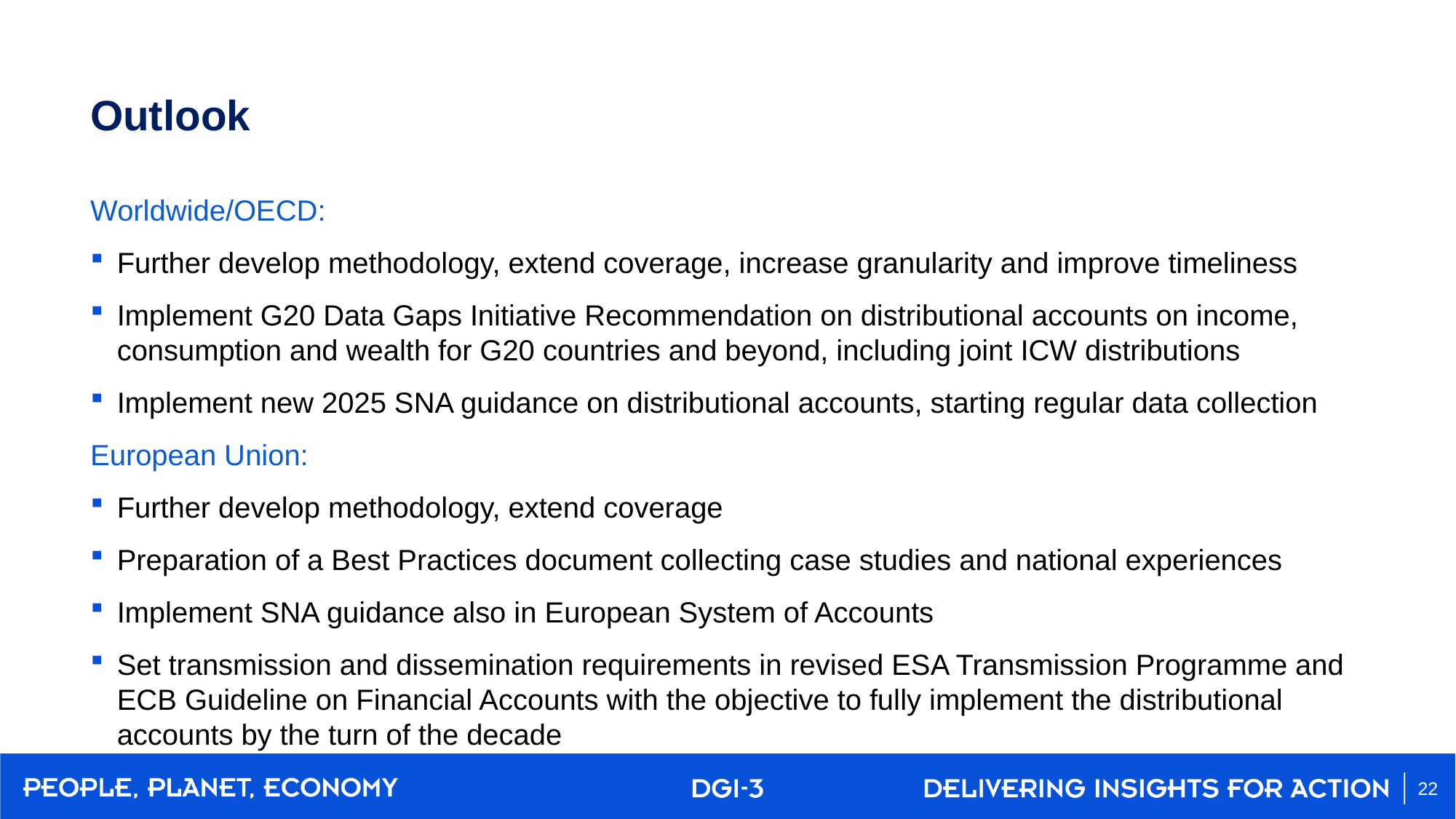

# Outlook
Worldwide/OECD:
Further develop methodology, extend coverage, increase granularity and improve timeliness
Implement G20 Data Gaps Initiative Recommendation on distributional accounts on income, consumption and wealth for G20 countries and beyond, including joint ICW distributions
Implement new 2025 SNA guidance on distributional accounts, starting regular data collection
European Union:
Further develop methodology, extend coverage
Preparation of a Best Practices document collecting case studies and national experiences
Implement SNA guidance also in European System of Accounts
Set transmission and dissemination requirements in revised ESA Transmission Programme and ECB Guideline on Financial Accounts with the objective to fully implement the distributional accounts by the turn of the decade